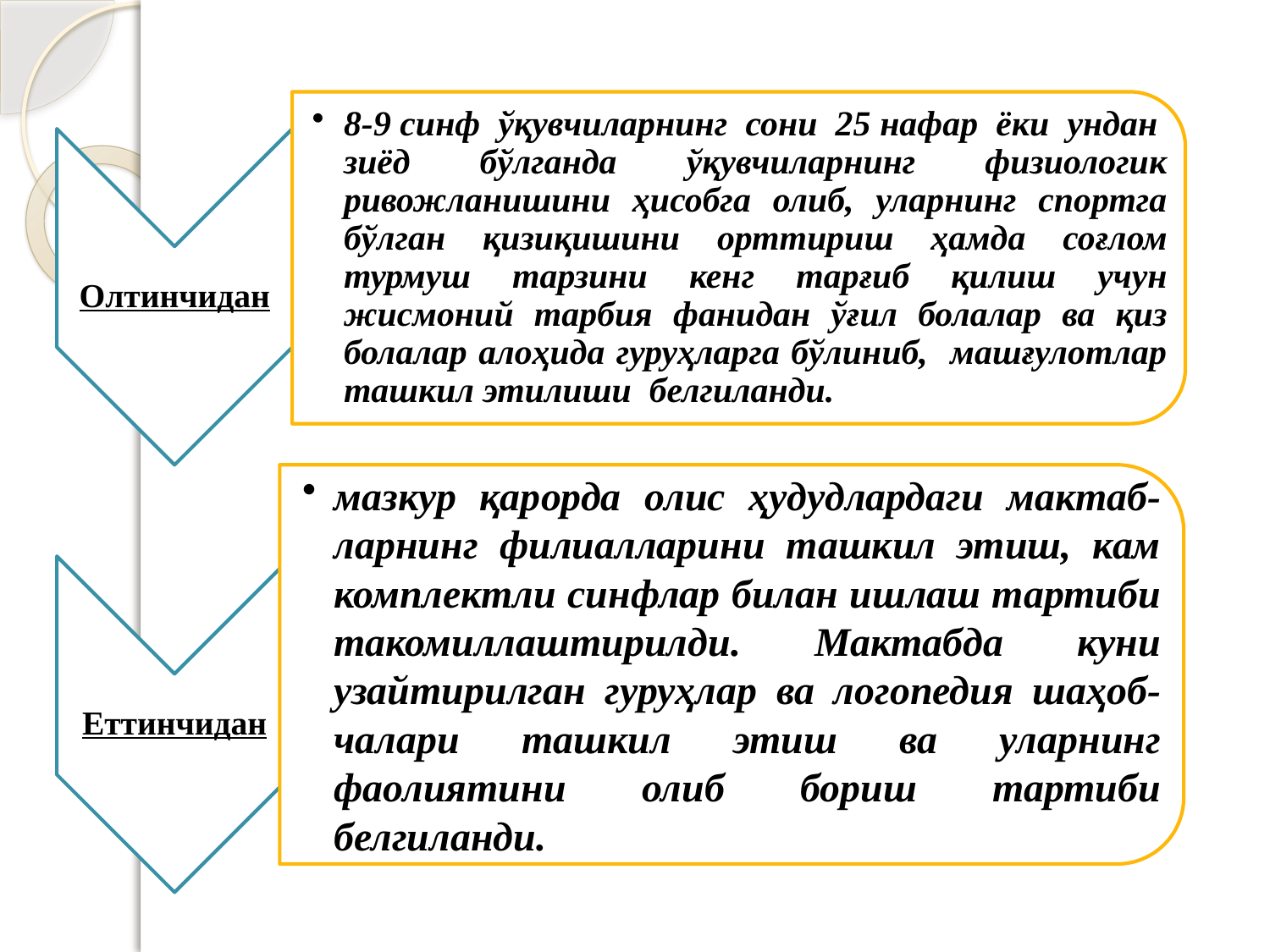

Олтинчидан
8-9 синф  ўқувчиларнинг  сони  25 нафар  ёки  ундан  зиёд  бўлганда  ўқувчиларнинг  физиологик ривожланишини ҳисобга олиб, уларнинг спортга бўлган қизиқишини орттириш ҳамда соғлом турмуш тарзини кенг тарғиб қилиш учун жисмоний тарбия фанидан ўғил болалар ва қиз болалар алоҳида гуруҳларга бўлиниб,  машғулотлар ташкил этилиши  белгиланди.
Еттинчидан
мазкур қарорда олис ҳудудлардаги мактаб-ларнинг филиалларини ташкил этиш, кам комплектли синфлар билан ишлаш тартиби такомиллаштирилди. Мактабда куни узайтирилган гуруҳлар ва логопедия шаҳоб-чалари ташкил этиш ва уларнинг фаолиятини олиб бориш тартиби белгиланди.